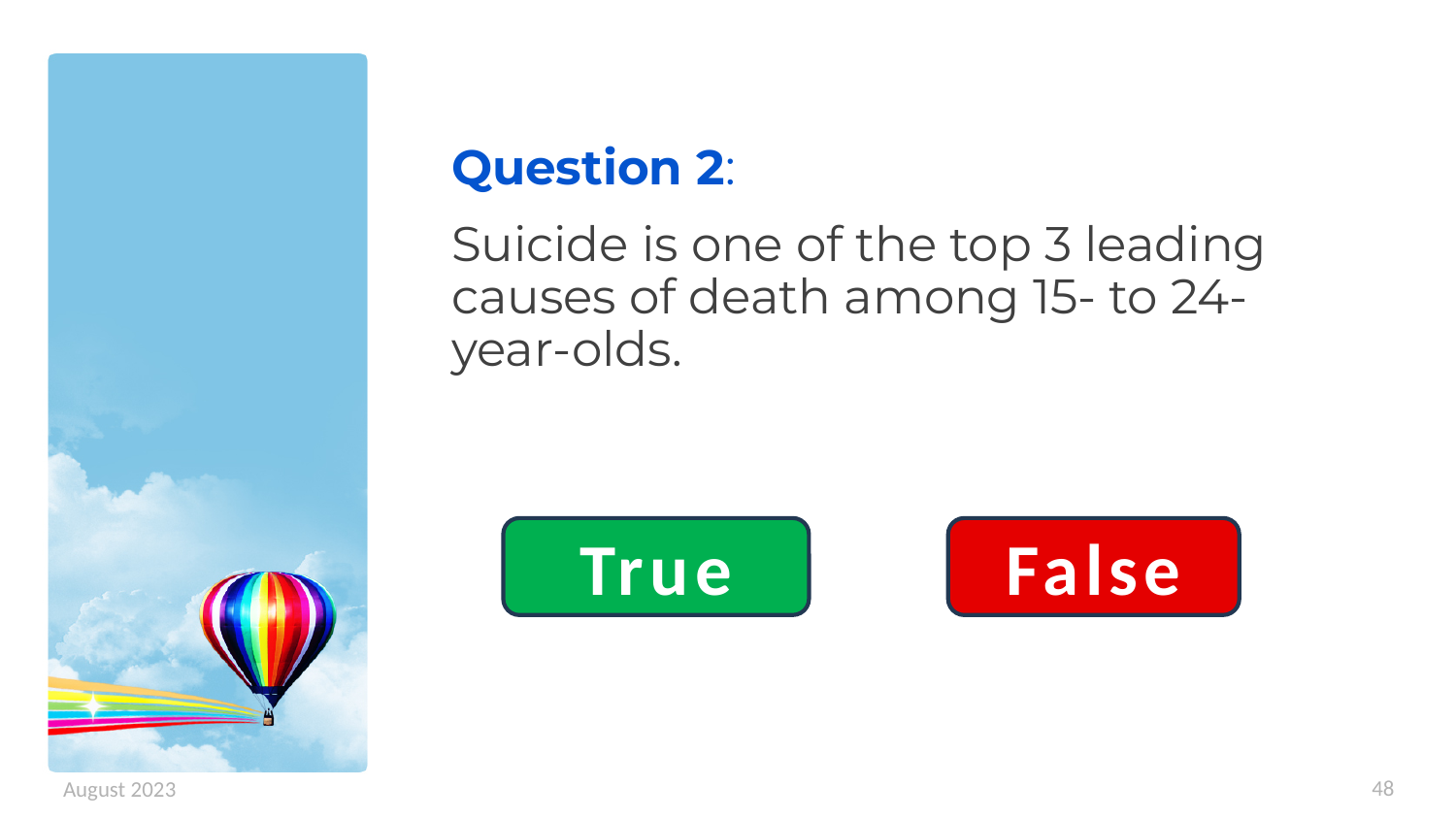

Question 2:
Suicide is one of the top 3 leading causes of death among 15- to 24-year-olds.
True
False
48
August 2023